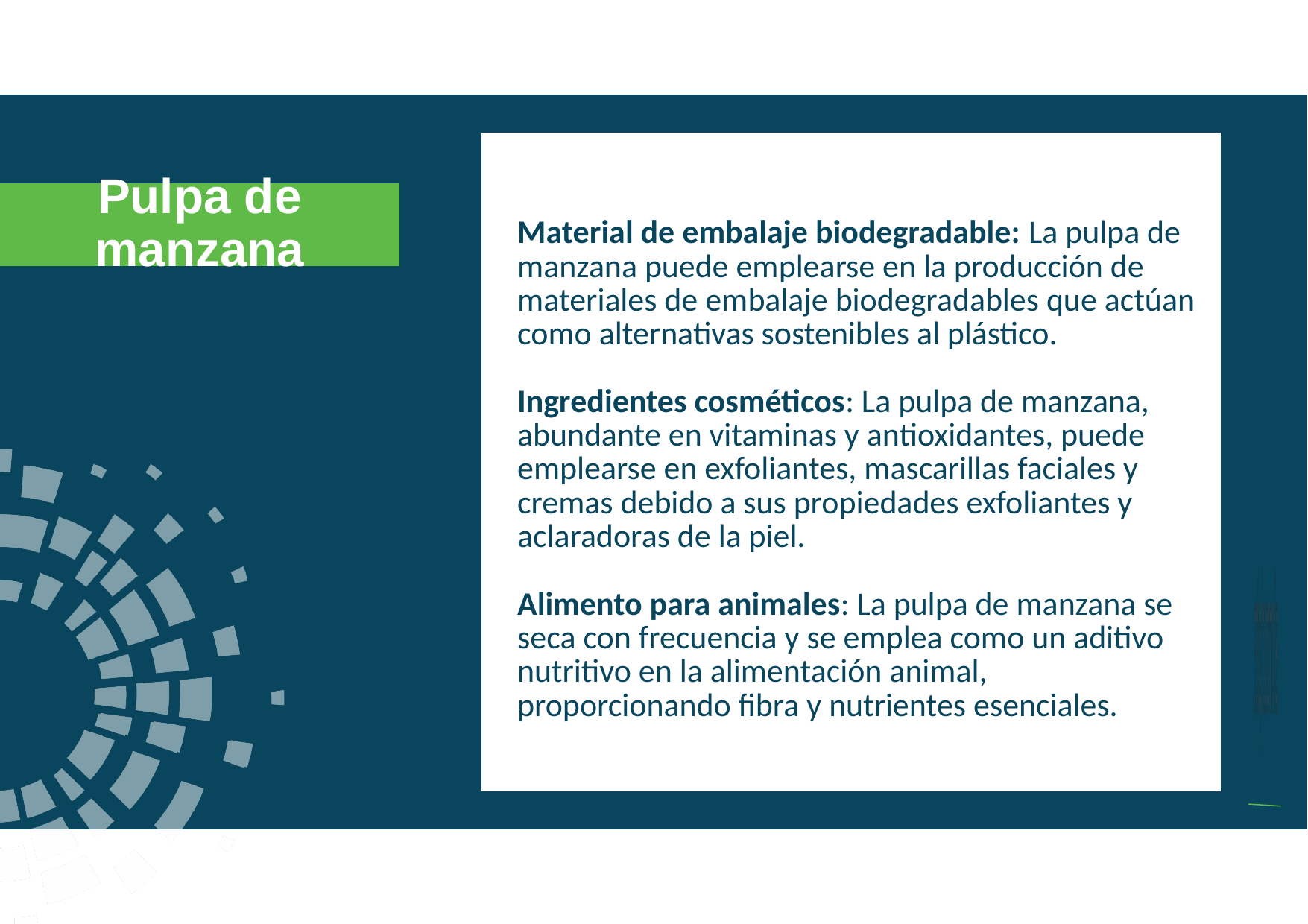

a

Material de embalaje biodegradable: La pulpa de manzana puede emplearse en la producción de materiales de embalaje biodegradables que actúan como alternativas sostenibles al plástico.

Ingredientes cosméticos: La pulpa de manzana, abundante en vitaminas y antioxidantes, puede emplearse en exfoliantes, mascarillas faciales y cremas debido a sus propiedades exfoliantes y aclaradoras de la piel.

Alimento para animales: La pulpa de manzana se seca con frecuencia y se emplea como un aditivo nutritivo en la alimentación animal, proporcionando fibra y nutrientes esenciales.

Pulpa de manzana